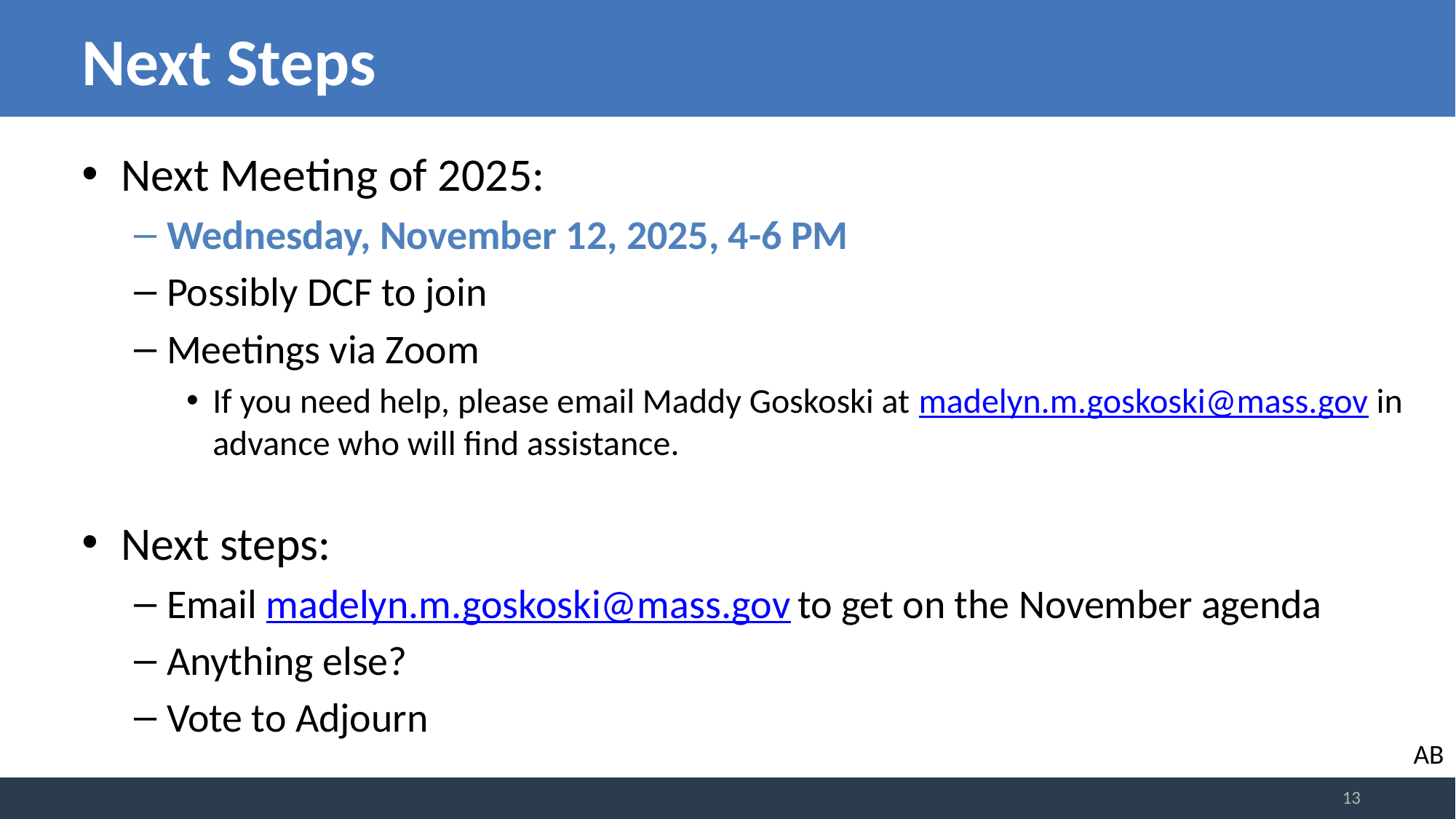

# Next Steps
Next Meeting of 2025:
Wednesday, November 12, 2025, 4-6 PM
Possibly DCF to join
Meetings via Zoom
If you need help, please email Maddy Goskoski at madelyn.m.goskoski@mass.gov in advance who will find assistance.
Next steps:
Email madelyn.m.goskoski@mass.gov to get on the November agenda
Anything else?
Vote to Adjourn
AB
13